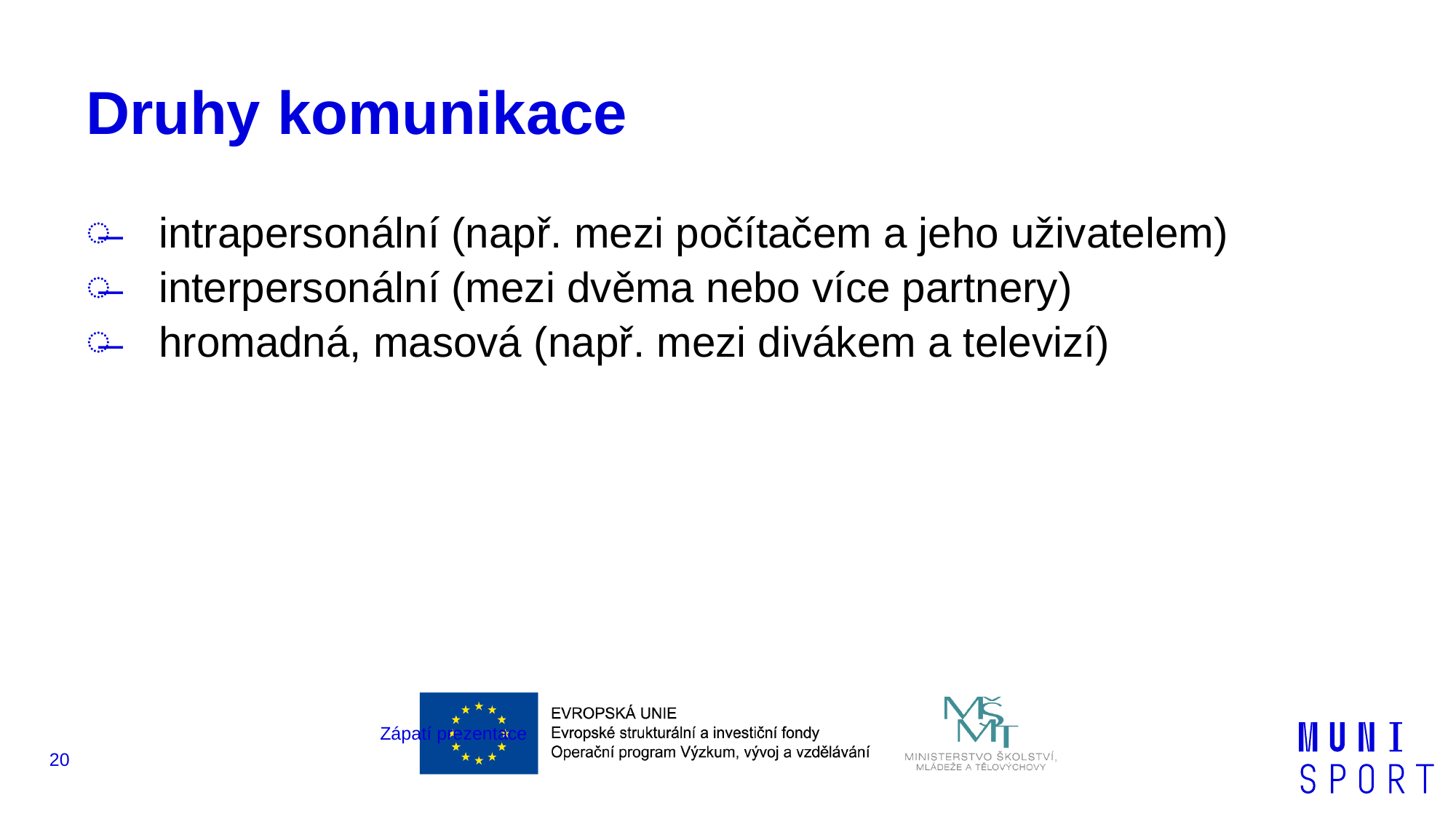

# Druhy komunikace
intrapersonální (např. mezi počítačem a jeho uživatelem)
interpersonální (mezi dvěma nebo více partnery)
hromadná, masová (např. mezi divákem a televizí)

Zápatí prezentace
20